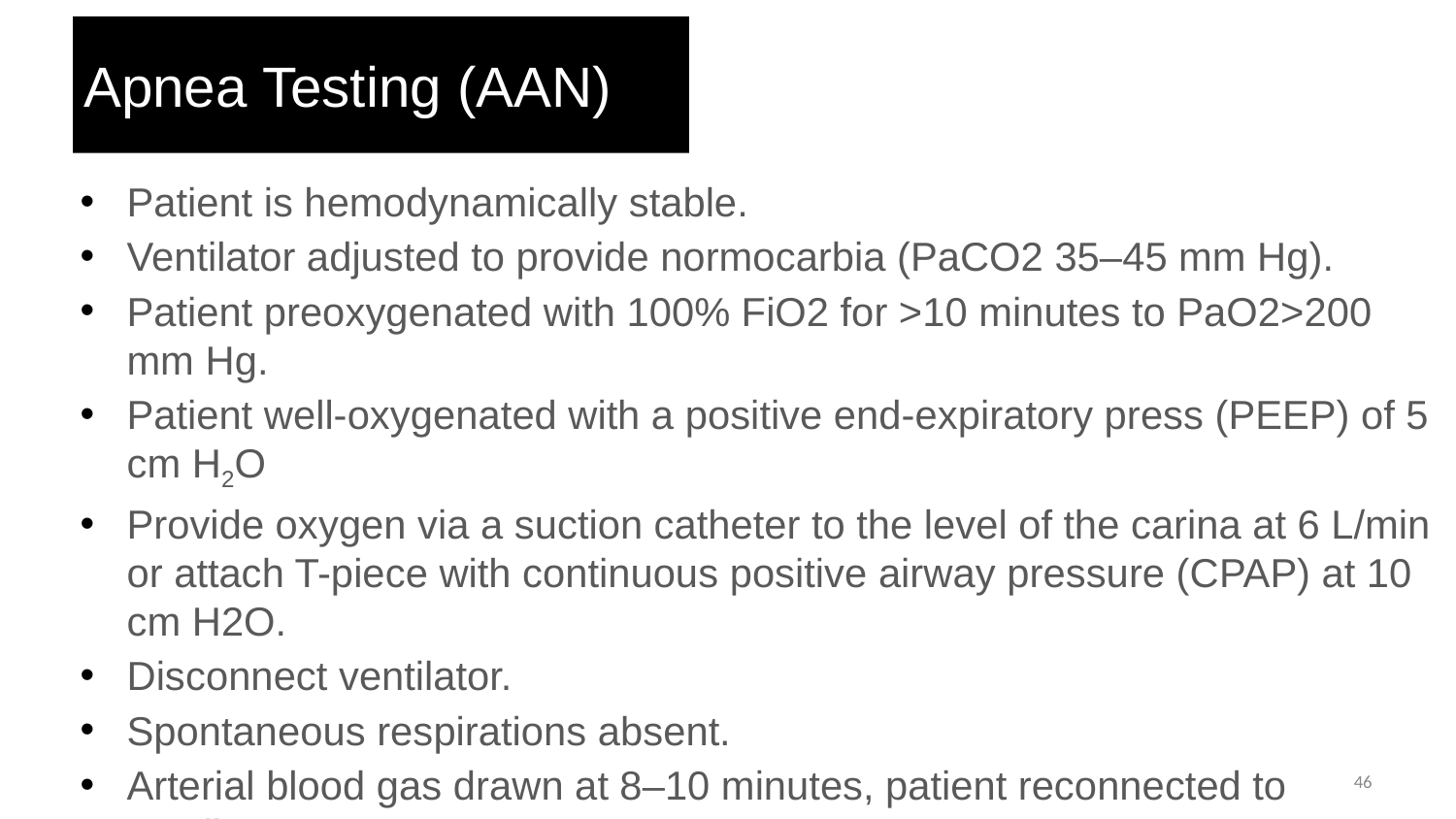

# Apnea Testing (AAN)
Patient is hemodynamically stable.
Ventilator adjusted to provide normocarbia (PaCO2 35–45 mm Hg).
Patient preoxygenated with 100% FiO2 for >10 minutes to PaO2>200 mm Hg.
Patient well-oxygenated with a positive end-expiratory press (PEEP) of 5 cm H2O
Provide oxygen via a suction catheter to the level of the carina at 6 L/min or attach T-piece with continuous positive airway pressure (CPAP) at 10 cm H2O.
Disconnect ventilator.
Spontaneous respirations absent.
Arterial blood gas drawn at 8–10 minutes, patient reconnected to ventilator.
PCO2 ≥60 mm Hg, or 20 mm Hg rise from normal baseline value.
46